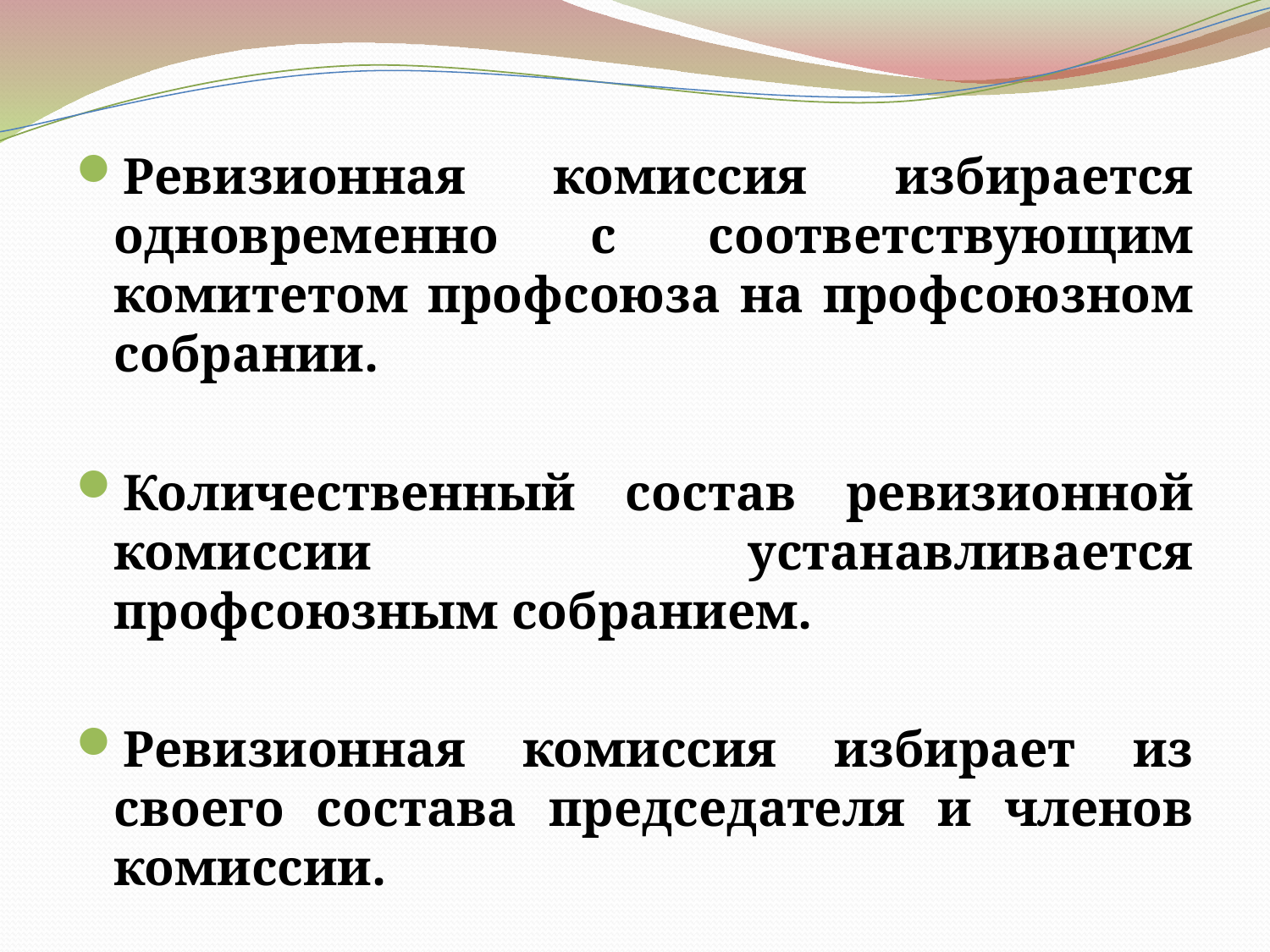

#
Ревизионная комиссия избирается одновременно с соответствующим
комитетом профсоюза на профсоюзном собрании.

Количественный состав ревизионной комиссии устанавливается профсоюзным собранием.

Ревизионная комиссия избирает из своего состава председателя и членов комиссии.